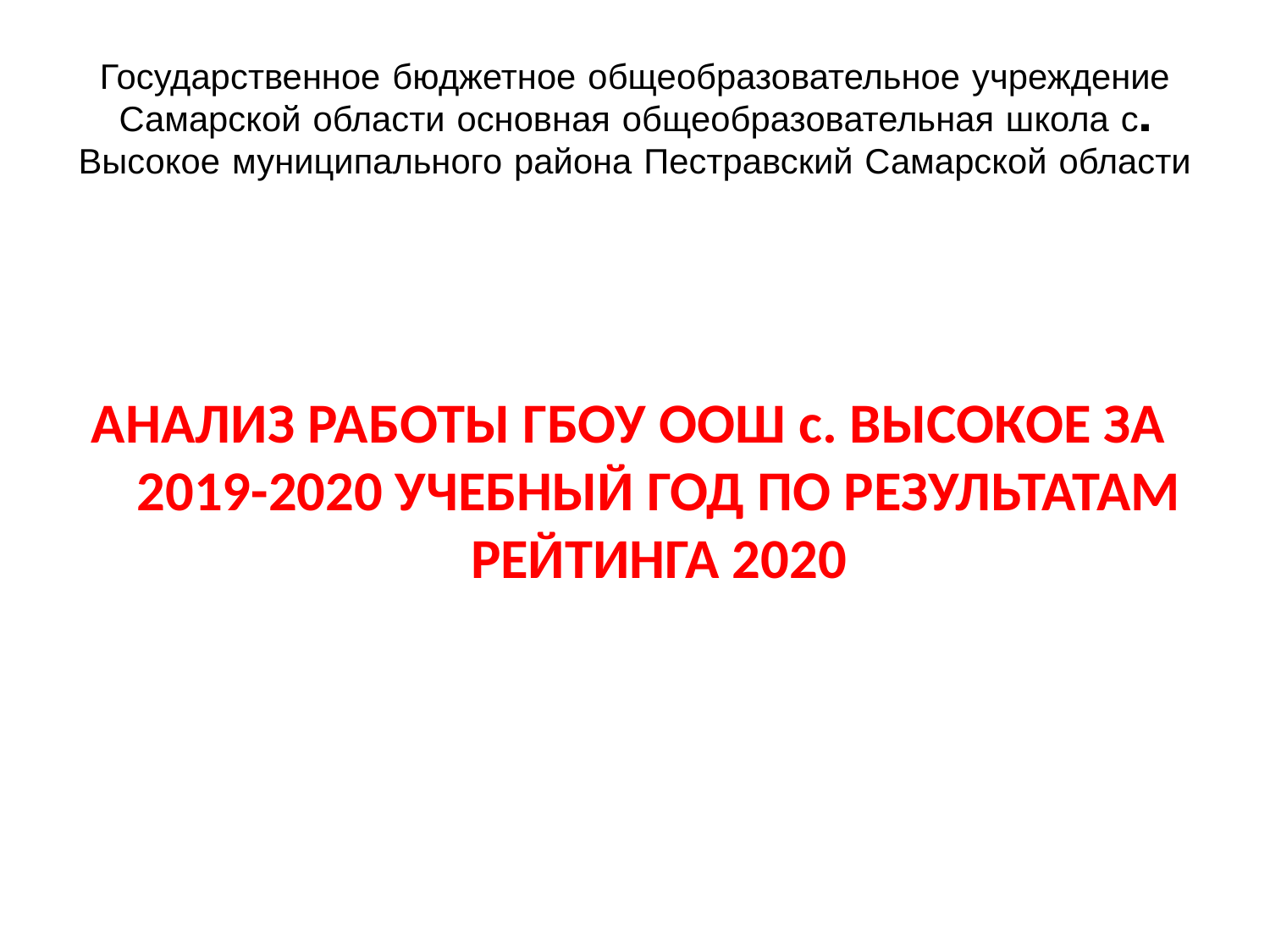

# Государственное бюджетное общеобразовательное учреждение Самарской области основная общеобразовательная школа с. Высокое муниципального района Пестравский Самарской области

АНАЛИЗ РАБОТЫ ГБОУ ООШ с. ВЫСОКОЕ ЗА  2019-2020 УЧЕБНЫЙ ГОД ПО РЕЗУЛЬТАТАМ РЕЙТИНГА 2020